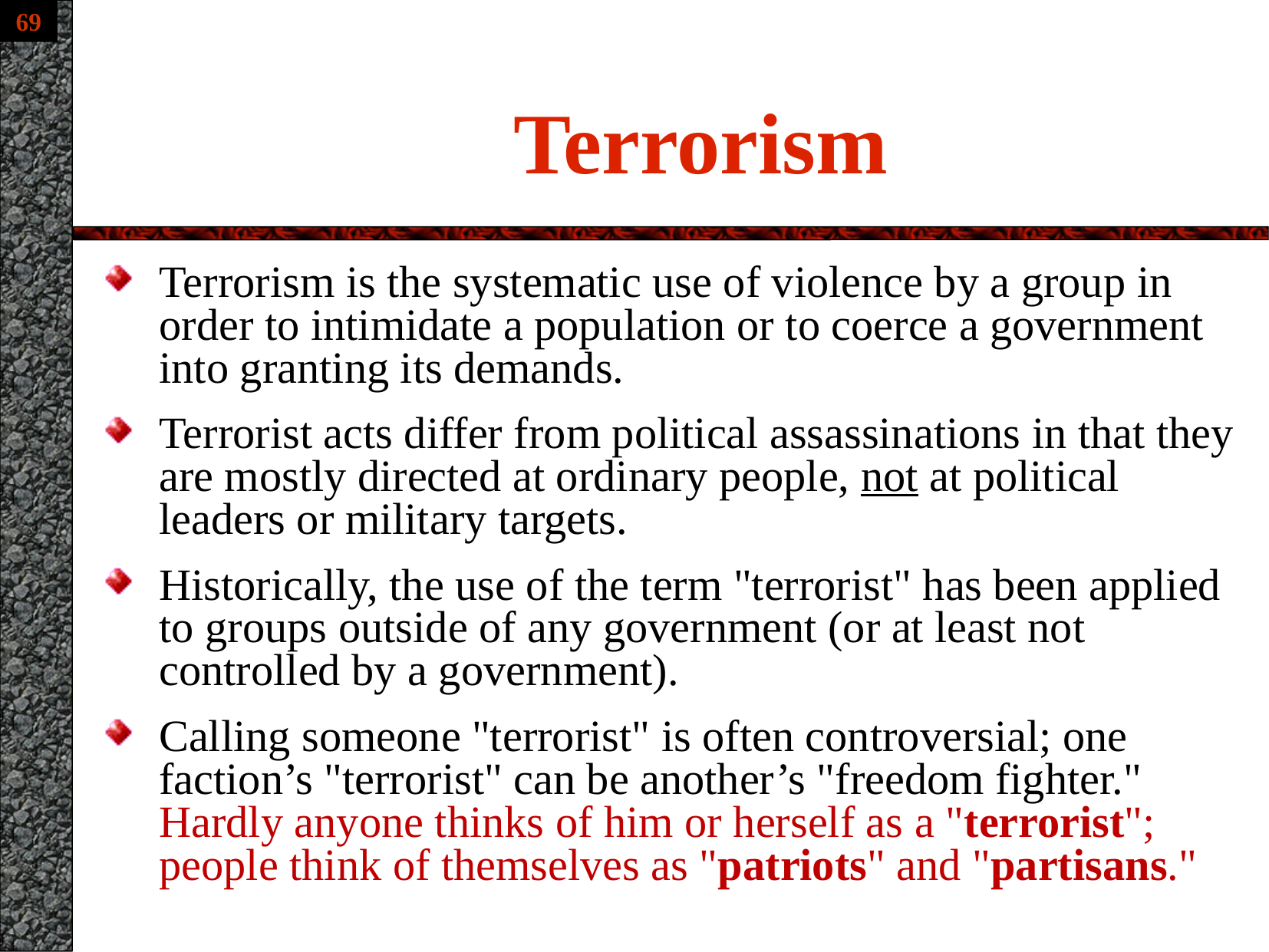

# Terrorism
Terrorism is the systematic use of violence by a group in order to intimidate a population or to coerce a government into granting its demands.
Terrorist acts differ from political assassinations in that they are mostly directed at ordinary people, not at political leaders or military targets.
Historically, the use of the term "terrorist" has been applied to groups outside of any government (or at least not controlled by a government).
Calling someone "terrorist" is often controversial; one faction’s "terrorist" can be another’s "freedom fighter."  Hardly anyone thinks of him or herself as a "terrorist"; people think of themselves as "patriots" and "partisans."